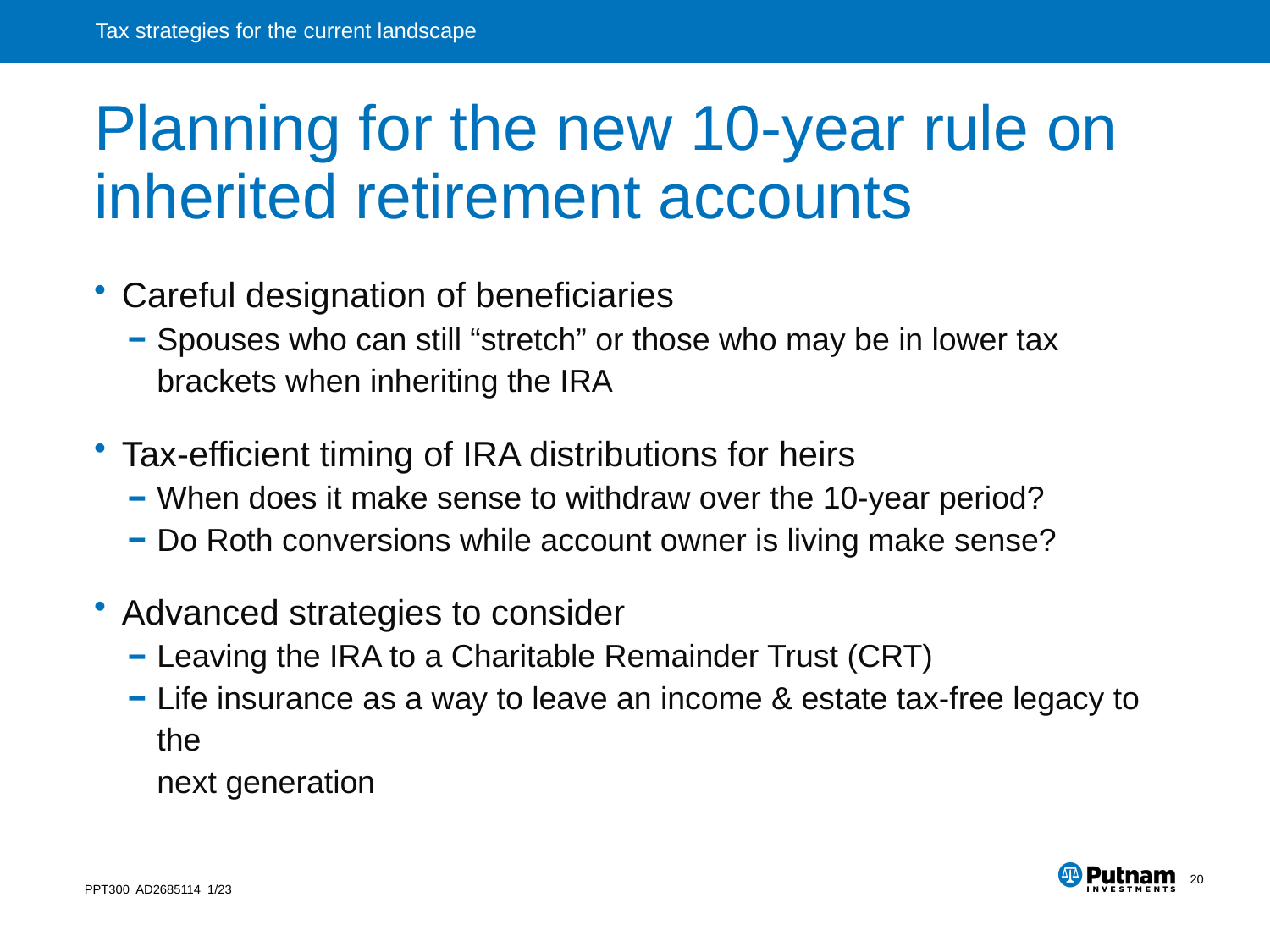

# Planning for the new 10-year rule on inherited retirement accounts
Careful designation of beneficiaries
Spouses who can still “stretch” or those who may be in lower tax brackets when inheriting the IRA
Tax-efficient timing of IRA distributions for heirs
When does it make sense to withdraw over the 10-year period?
Do Roth conversions while account owner is living make sense?
Advanced strategies to consider
Leaving the IRA to a Charitable Remainder Trust (CRT)
Life insurance as a way to leave an income & estate tax-free legacy to the
next generation